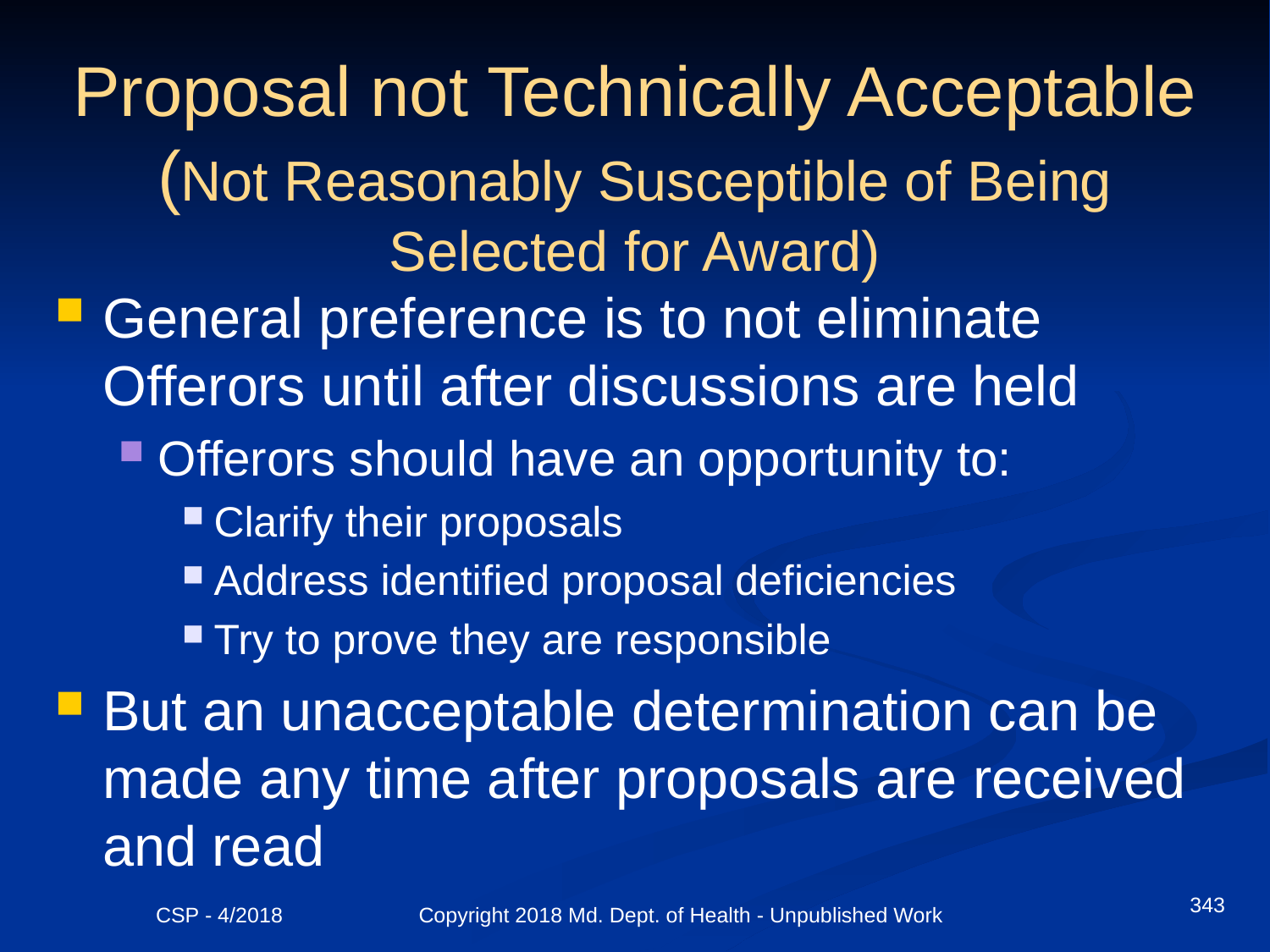

# Proposal not Technically Acceptable (Not Reasonably Susceptible of Being Selected for Award)
General preference is to not eliminate Offerors until after discussions are held
Offerors should have an opportunity to:
Clarify their proposals
Address identified proposal deficiencies
Try to prove they are responsible
But an unacceptable determination can be made any time after proposals are received and read

343
CSP - 4/2018                       Copyright 2018 Md. Dept. of Health - Unpublished Work